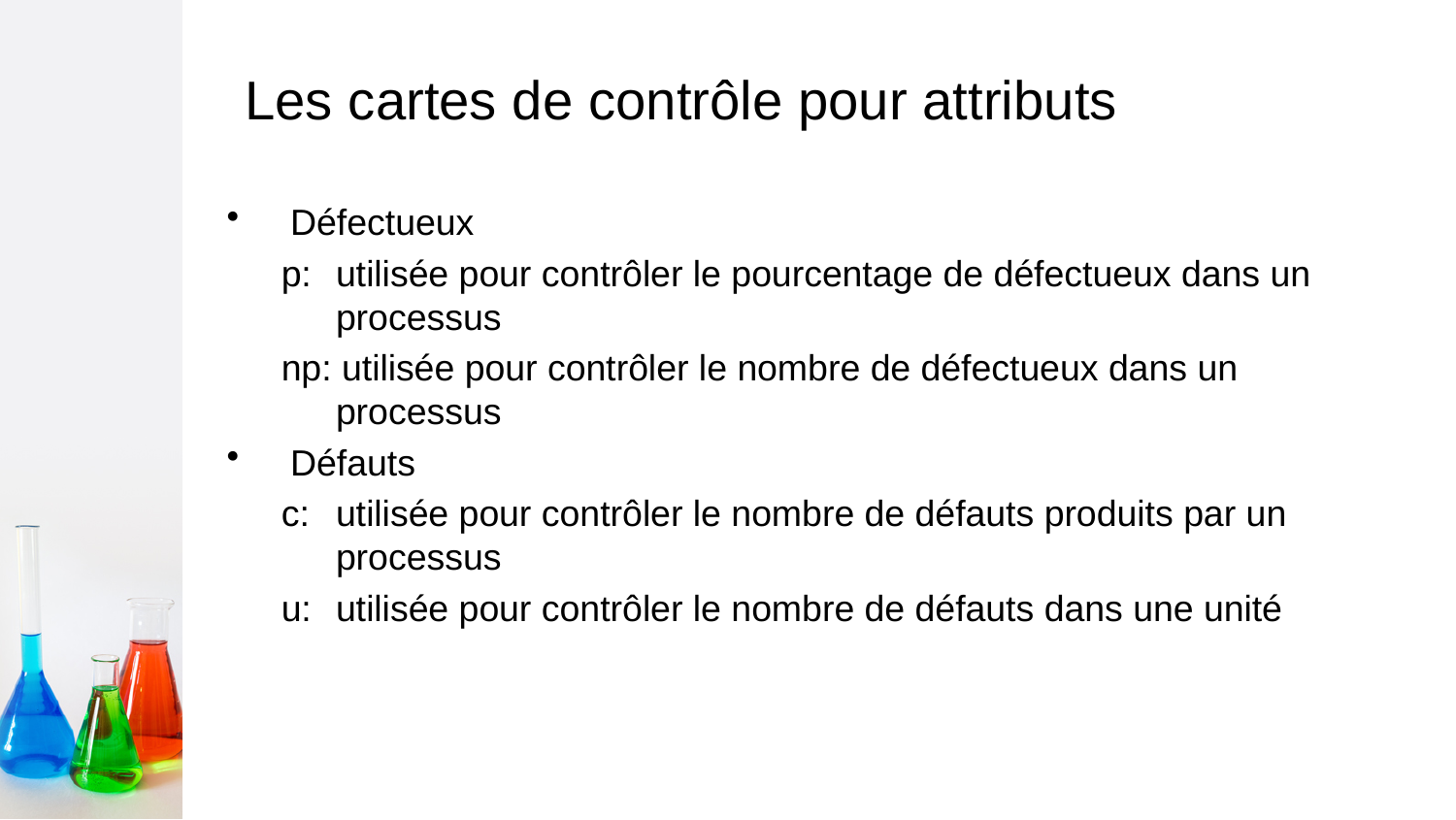

# Les cartes de contrôle pour attributs
Défectueux
p: 	utilisée pour contrôler le pourcentage de défectueux dans un processus
np: utilisée pour contrôler le nombre de défectueux dans un processus
Défauts
c: 	utilisée pour contrôler le nombre de défauts produits par un processus
u: 	utilisée pour contrôler le nombre de défauts dans une unité